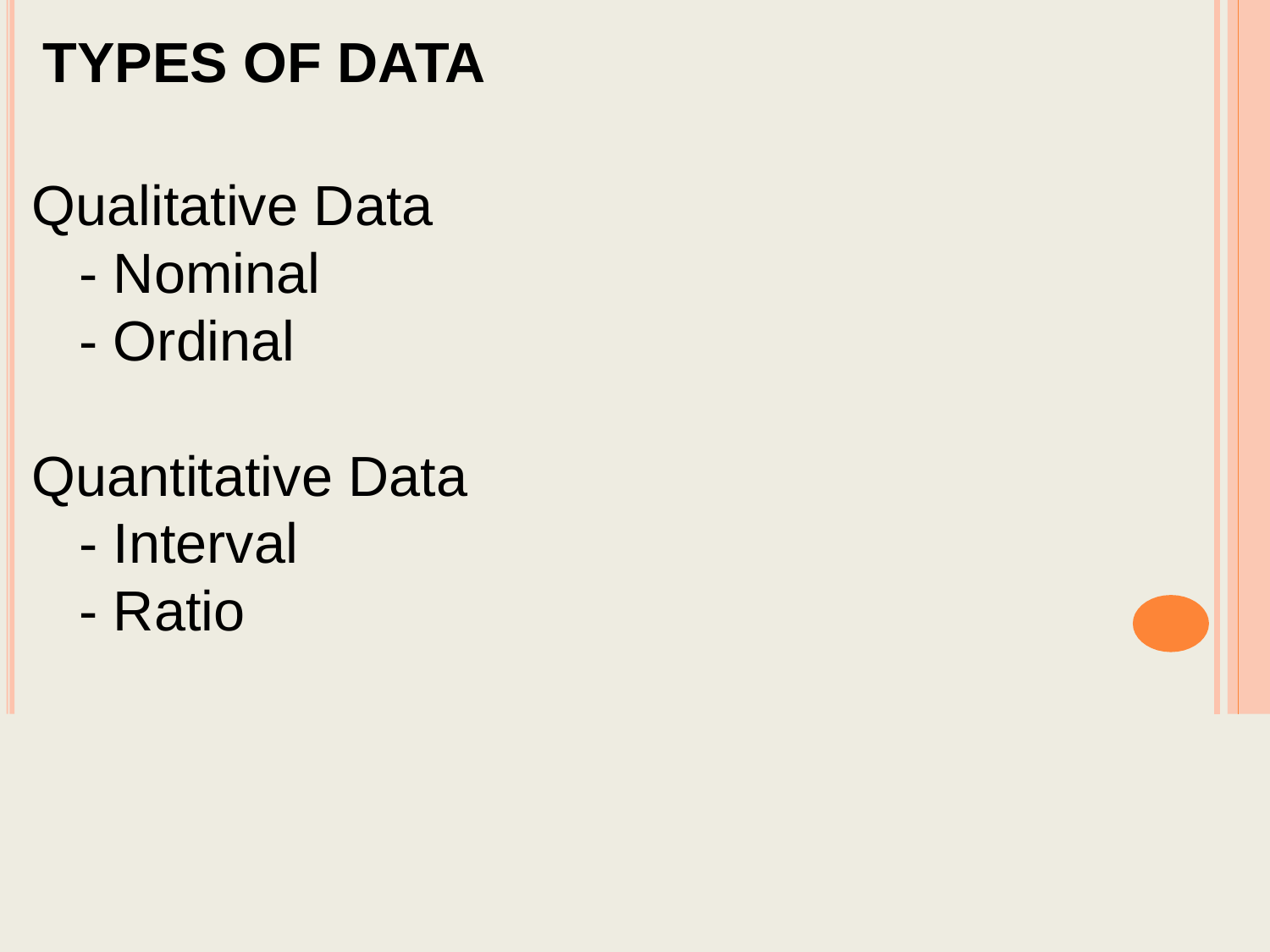

# TYPES OF DATA
Qualitative Data
   - Nominal
   - Ordinal

Quantitative Data
   - Interval
   - Ratio